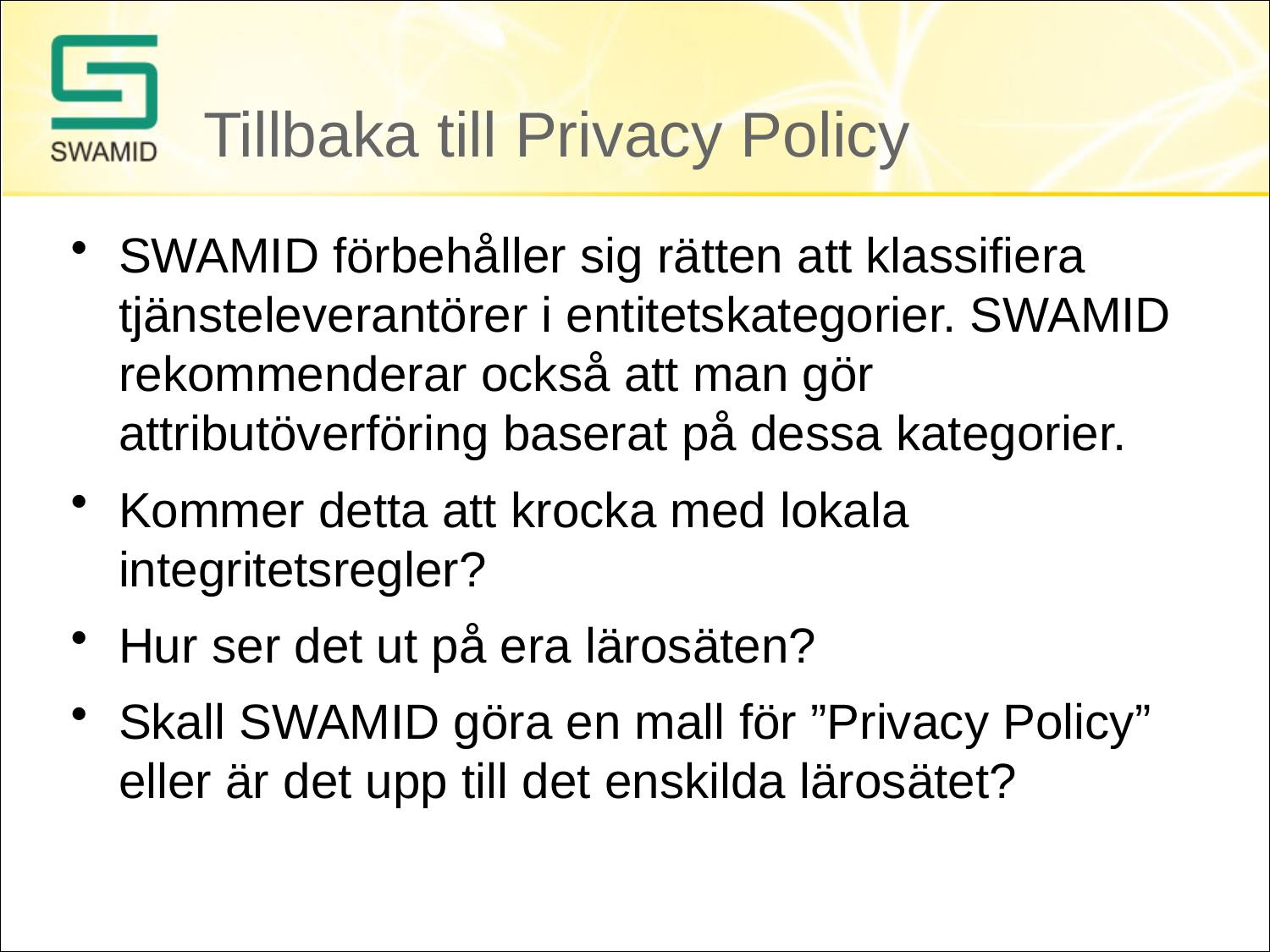

# Tillbaka till Privacy Policy
SWAMID förbehåller sig rätten att klassifiera tjänsteleverantörer i entitetskategorier. SWAMID rekommenderar också att man gör attributöverföring baserat på dessa kategorier.
Kommer detta att krocka med lokala integritetsregler?
Hur ser det ut på era lärosäten?
Skall SWAMID göra en mall för ”Privacy Policy” eller är det upp till det enskilda lärosätet?